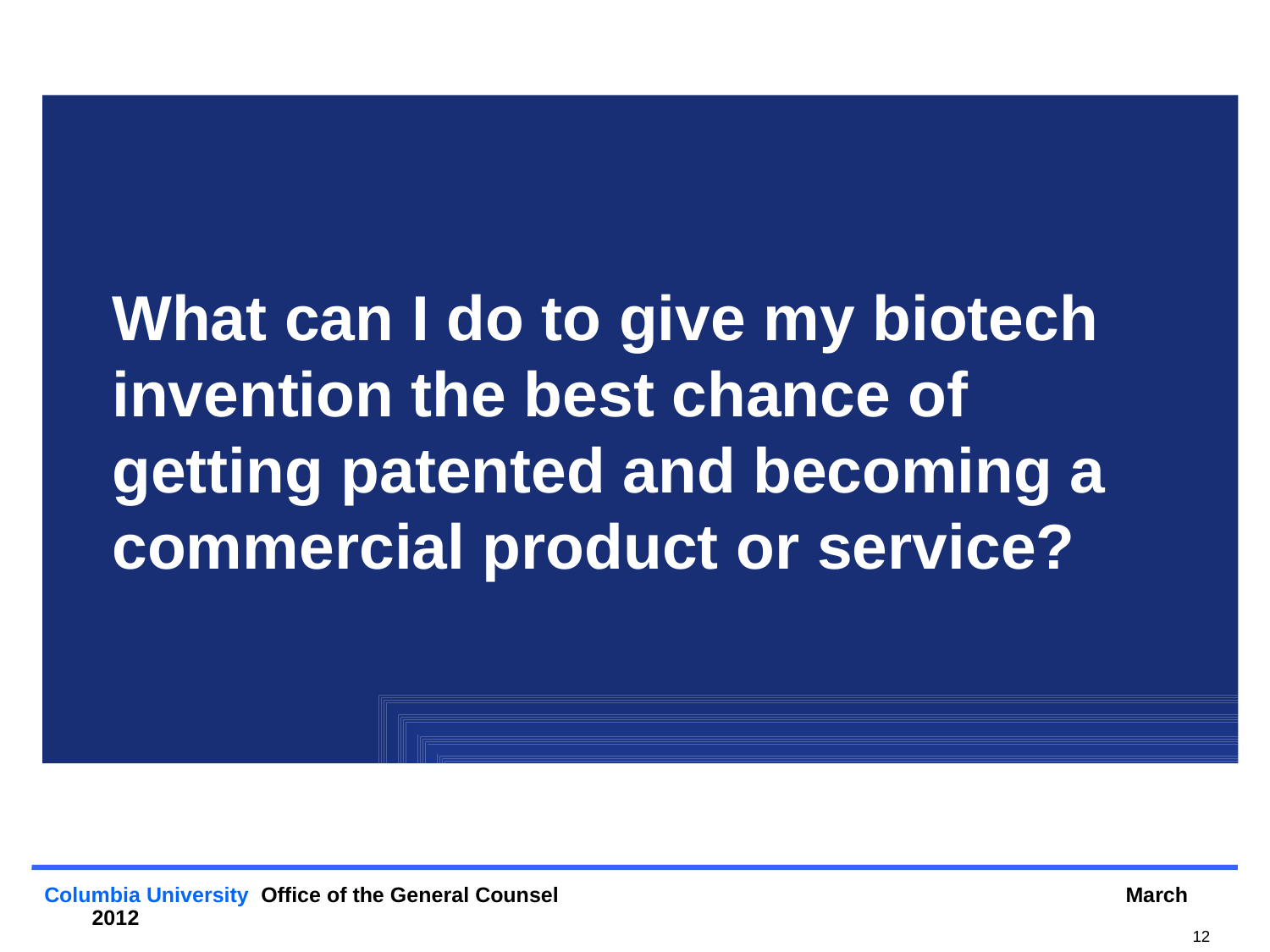

# What can I do to give my biotech invention the best chance of getting patented and becoming a commercial product or service?